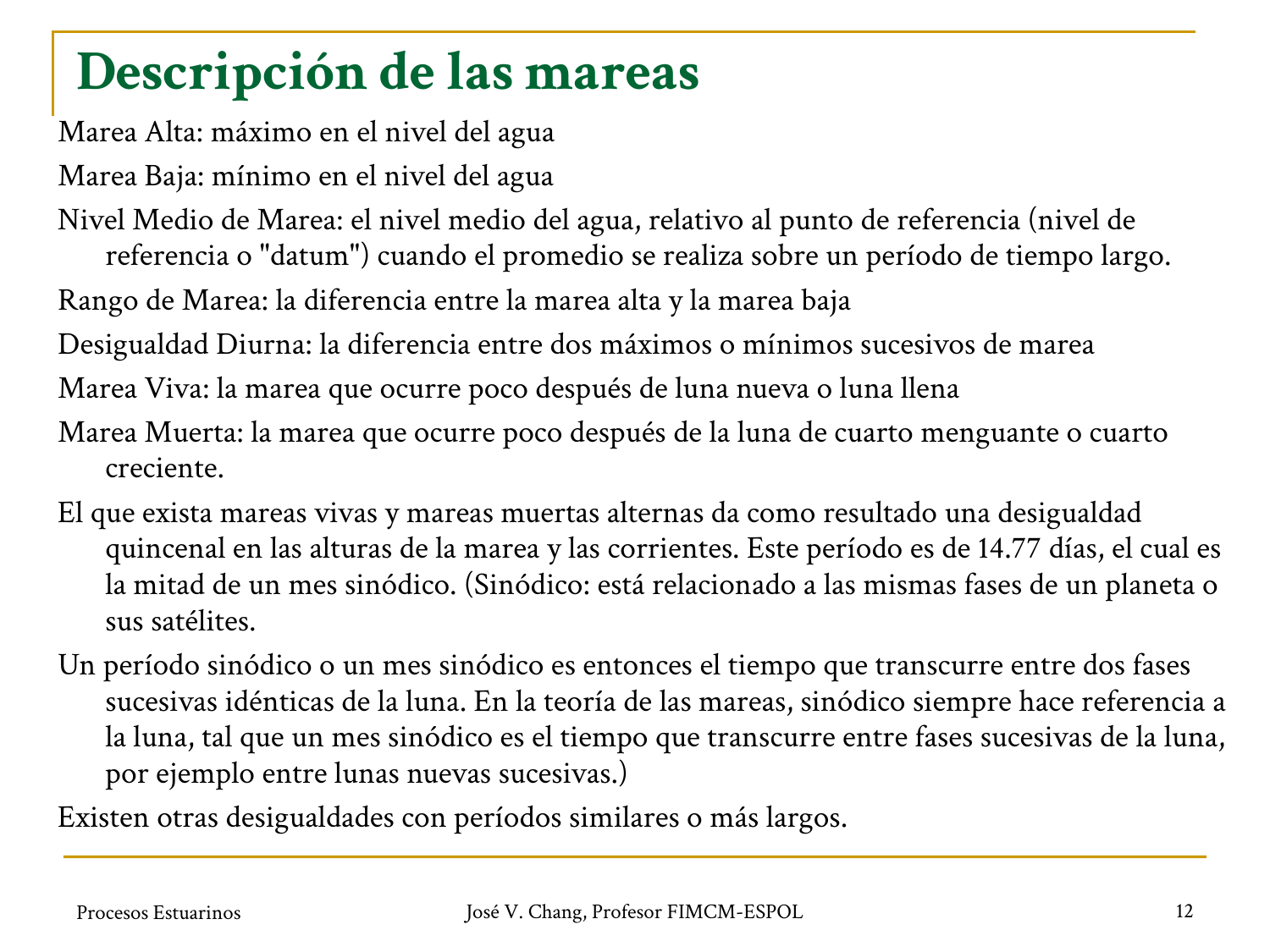

# Descripción de las mareas
Marea Alta: máximo en el nivel del agua
Marea Baja: mínimo en el nivel del agua
Nivel Medio de Marea: el nivel medio del agua, relativo al punto de referencia (nivel de referencia o "datum") cuando el promedio se realiza sobre un período de tiempo largo.
Rango de Marea: la diferencia entre la marea alta y la marea baja
Desigualdad Diurna: la diferencia entre dos máximos o mínimos sucesivos de marea
Marea Viva: la marea que ocurre poco después de luna nueva o luna llena
Marea Muerta: la marea que ocurre poco después de la luna de cuarto menguante o cuarto creciente.
El que exista mareas vivas y mareas muertas alternas da como resultado una desigualdad quincenal en las alturas de la marea y las corrientes. Este período es de 14.77 días, el cual es la mitad de un mes sinódico. (Sinódico: está relacionado a las mismas fases de un planeta o sus satélites.
Un período sinódico o un mes sinódico es entonces el tiempo que transcurre entre dos fases sucesivas idénticas de la luna. En la teoría de las mareas, sinódico siempre hace referencia a la luna, tal que un mes sinódico es el tiempo que transcurre entre fases sucesivas de la luna, por ejemplo entre lunas nuevas sucesivas.)
Existen otras desigualdades con períodos similares o más largos.
Procesos Estuarinos
12
José V. Chang, Profesor FIMCM-ESPOL